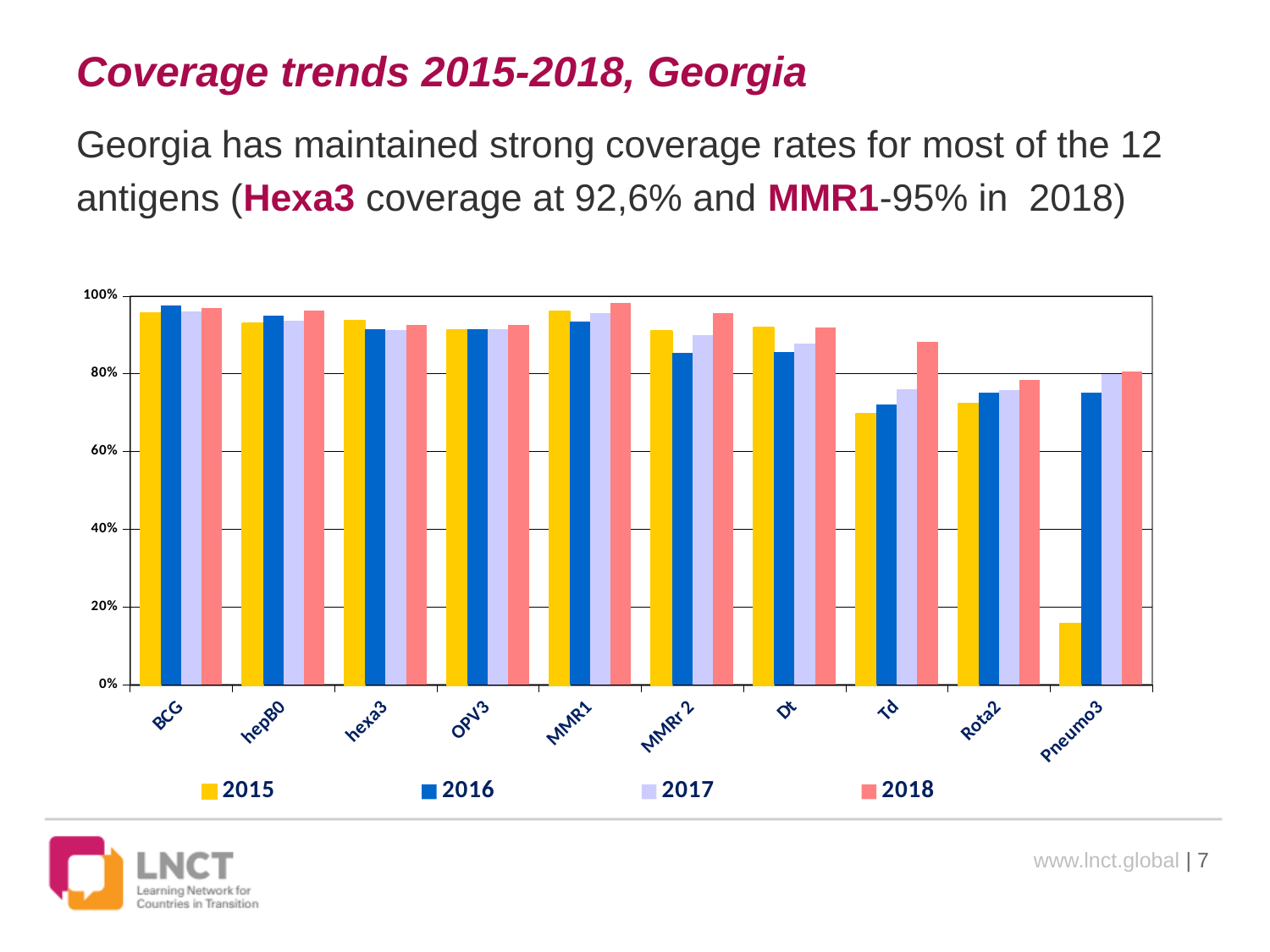

# Coverage trends 2015-2018, Georgia
Georgia has maintained strong coverage rates for most of the 12
antigens (Hexa3 coverage at 92,6% and MMR1-95% in  2018)

### Chart

| Category | 2015 | 2016 | 2017 | 2018 |
|---|---|---|---|---|
| BCG | 0.955 | 0.975 | 0.96 | 0.968 |
| hepB0 | 0.93 | 0.95 | 0.936 | 0.962 |
| hexa3 | 0.937 | 0.915 | 0.912 | 0.926 |
| OPV3 | 0.913 | 0.915 | 0.915 | 0.926 |
| MMR1 | 0.96 | 0.934 | 0.955 | 0.983 |
| MMRr 2 | 0.91 | 0.854 | 0.899 | 0.956 |
| Dt | 0.918 | 0.856 | 0.878 | 0.919 |
| Td | 0.697 | 0.721 | 0.76 | 0.883 |
| Rota2 | 0.724 | 0.751 | 0.759 | 0.785 |
| Pneumo3 | 0.157 | 0.752 | 0.799 | 0.806 |
www.lnct.global | 7